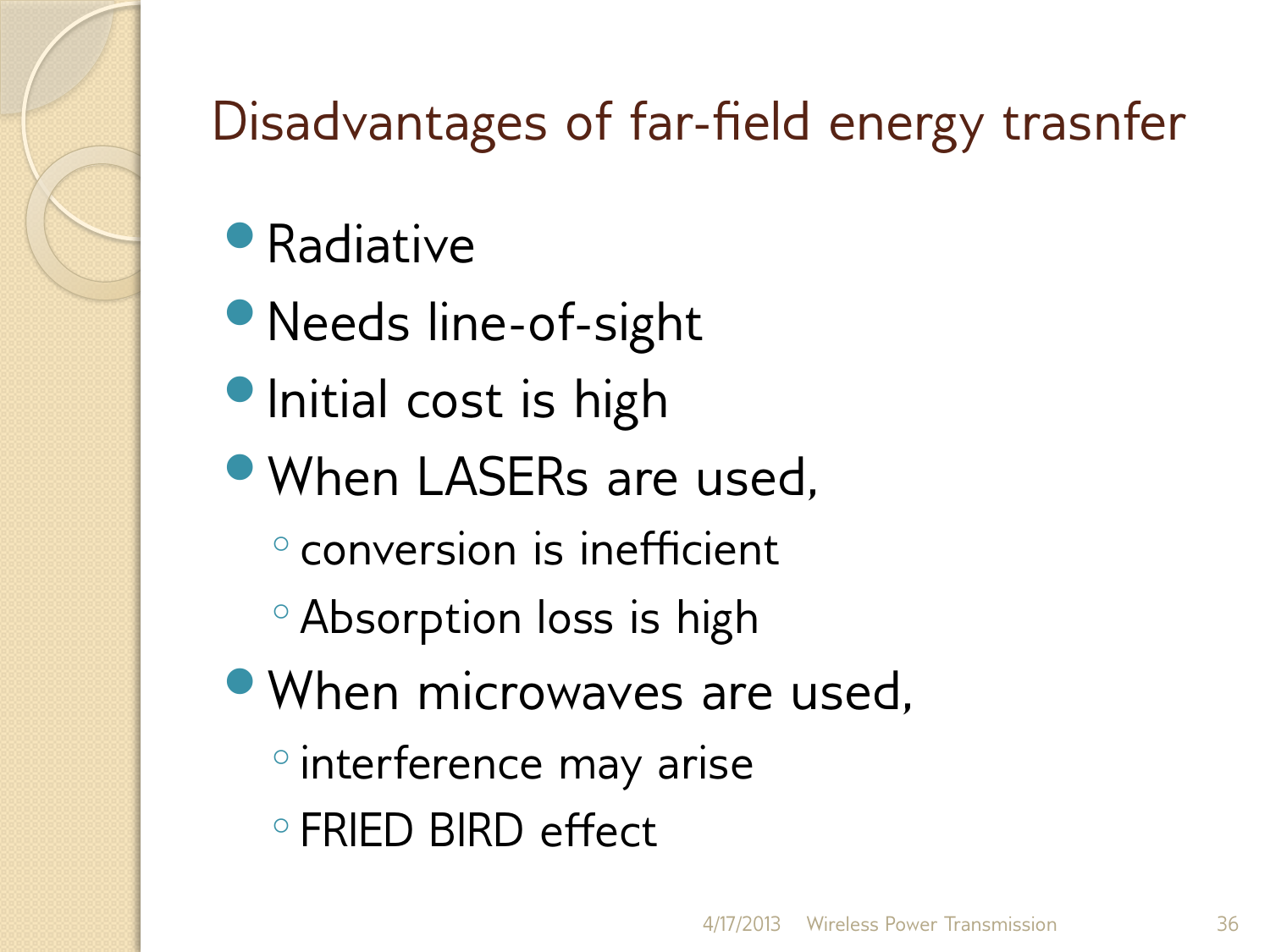

# Disadvantages of far-field energy trasnfer
Radiative
Needs line-of-sight
Initial cost is high
When LASERs are used,
conversion is inefficient
Absorption loss is high
When microwaves are used,
interference may arise
FRIED BIRD effect
4/17/2013
Wireless Power Transmission
36